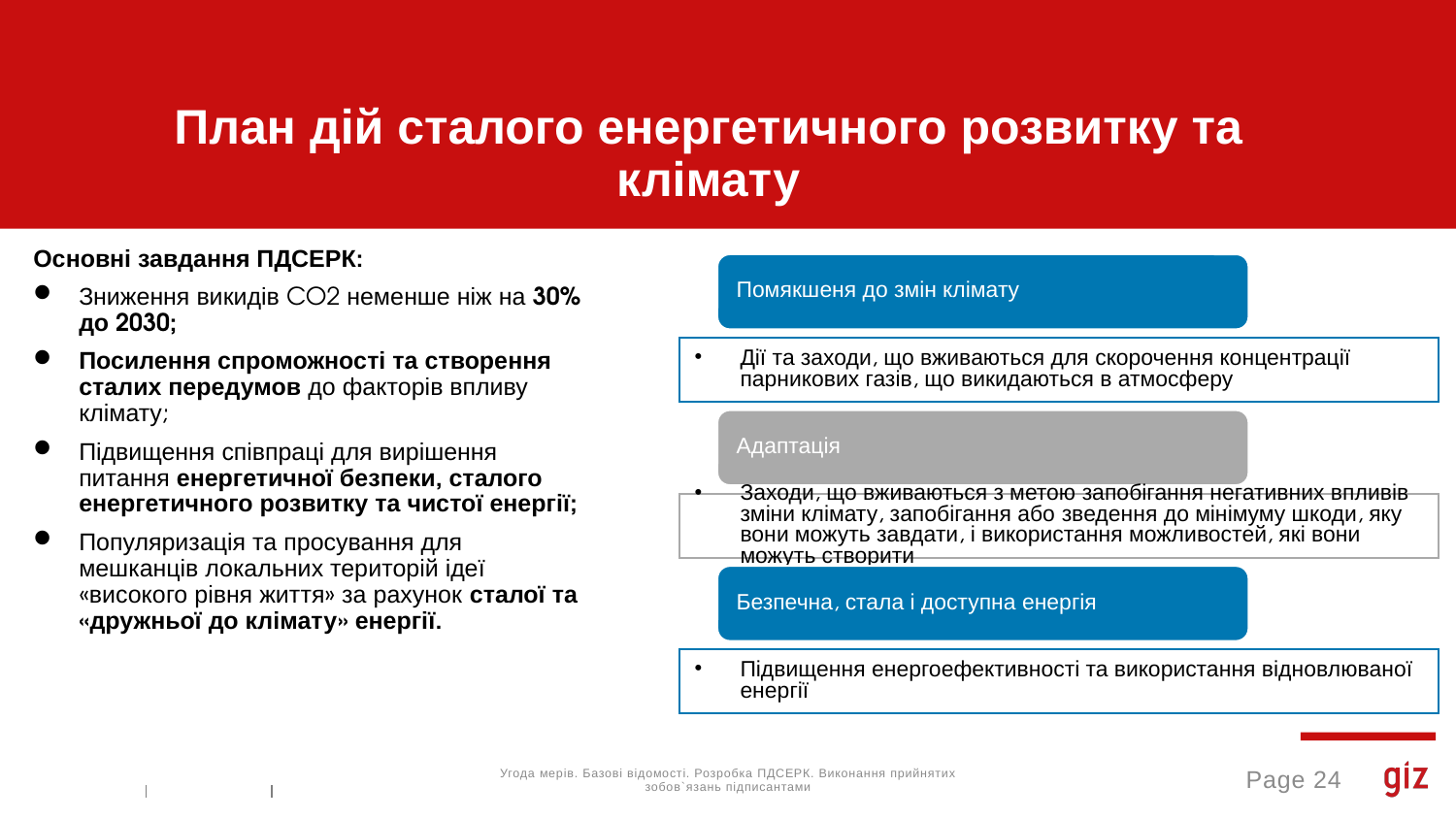

# План дій сталого енергетичного розвитку та клімату
Основні завдання ПДСЕРК:
Зниження викидів CO2 неменше ніж на 30% до 2030;
Посилення спроможності та створення сталих передумов до факторів впливу клімату;
Підвищення співпраці для вирішення питання енергетичної безпеки, сталого енергетичного розвитку та чистої енергії;
Популяризація та просування для мешканців локальних територій ідеї «високого рівня життя» за рахунок сталої та «дружньої до клімату» енергії.

Помякшеня до змін клімату
Дії та заходи, що вживаються для скорочення концентрації парникових газів, що викидаються в атмосферу
Адаптація
Заходи, що вживаються з метою запобігання негативних впливів зміни клімату, запобігання або зведення до мінімуму шкоди, яку вони можуть завдати, і використання можливостей, які вони можуть створити
Безпечна, стала і доступна енергія
Підвищення енергоефективності та використання відновлюваної енергії
Угода мерів. Базові відомості. Розробка ПДСЕРК. Виконання прийнятих зобов`язань підписантами
Page 24